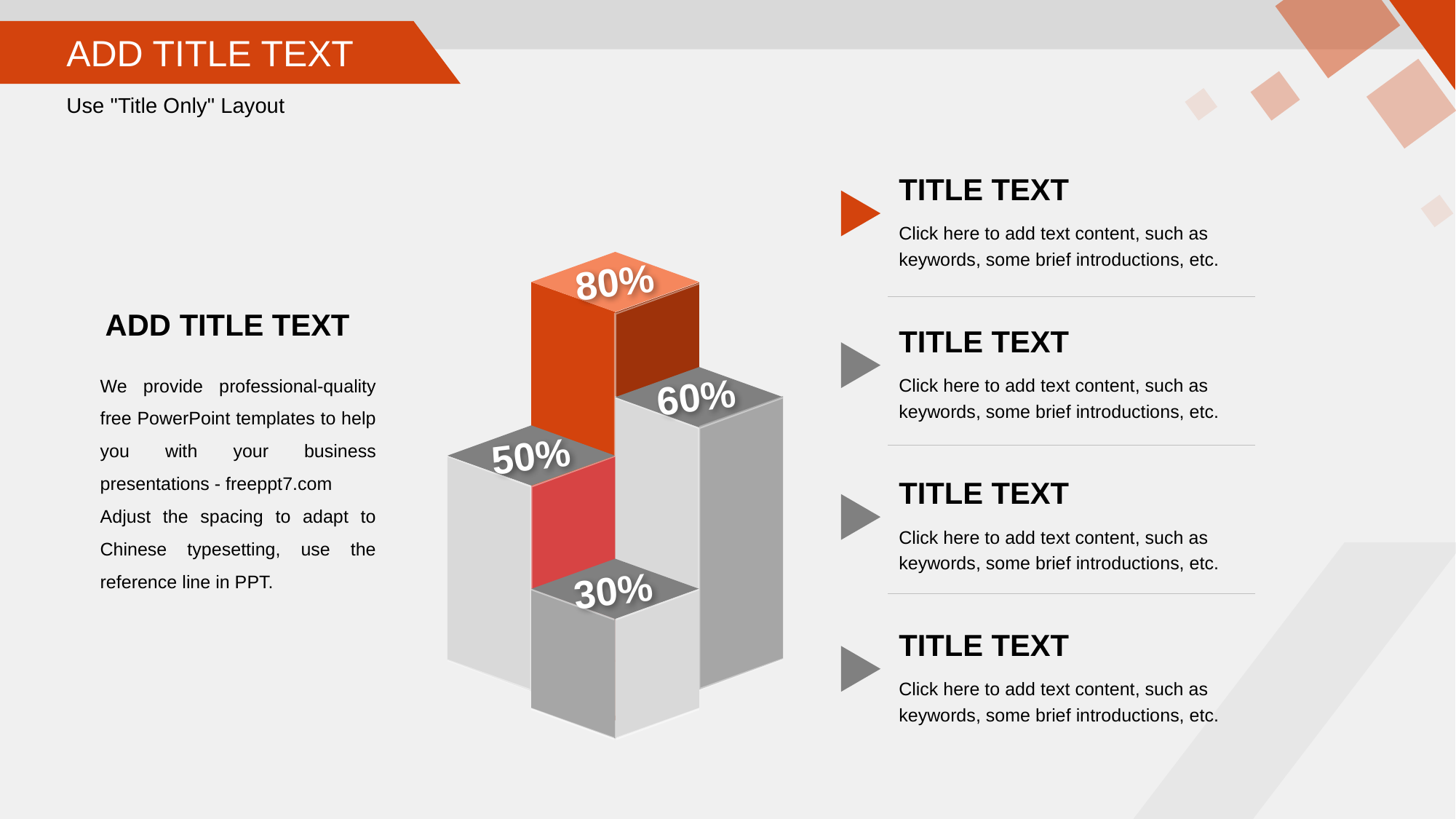

ADD TITLE TEXT
Use "Title Only" Layout
TITLE TEXT

Click here to add text content, such as keywords, some brief introductions, etc.
ADD TITLE TEXT
80%

TITLE TEXT

Click here to add text content, such as keywords, some brief introductions, etc.

60%

We provide professional-quality free PowerPoint templates to help you with your business presentations - freeppt7.com
Adjust the spacing to adapt to Chinese typesetting, use the reference line in PPT.
50%

TITLE TEXT

Click here to add text content, such as keywords, some brief introductions, etc.

30%

TITLE TEXT

Click here to add text content, such as keywords, some brief introductions, etc.